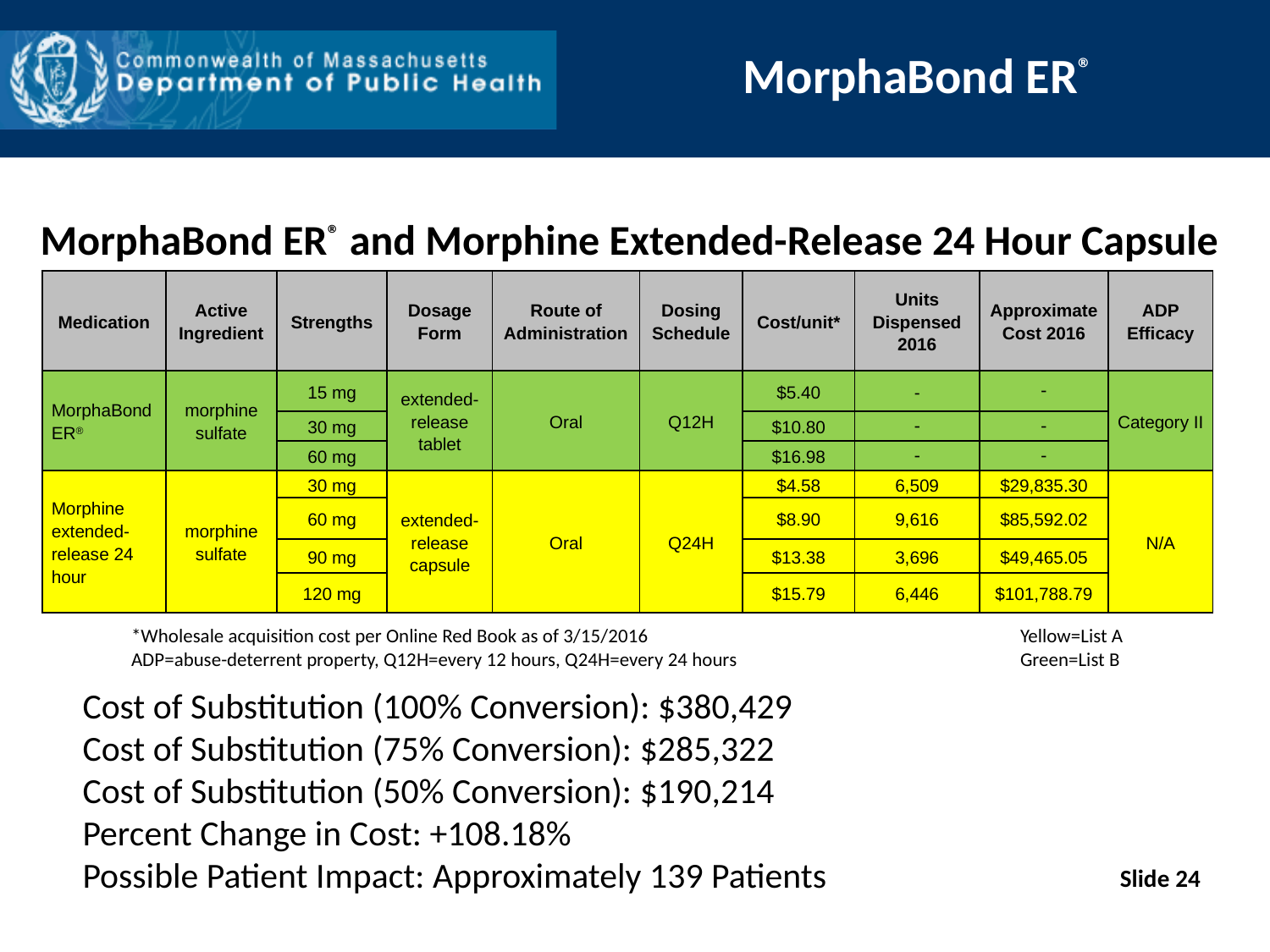

# MorphaBond ER®
MorphaBond ER® and Morphine Extended-Release 24 Hour Capsule
| Medication | Active Ingredient | Strengths | Dosage Form | Route of Administration | Dosing Schedule | Cost/unit\* | Units Dispensed 2016 | Approximate Cost 2016 | ADP Efficacy |
| --- | --- | --- | --- | --- | --- | --- | --- | --- | --- |
| MorphaBond ER® | morphine sulfate | 15 mg | extended-release tablet | Oral | Q12H | $5.40 | - | - | Category II |
|  |  | 30 mg |  |  |  | $10.80 | - | - |  |
|  |  | 60 mg |  |  |  | $16.98 | - | - |  |
| Morphine extended-release 24 hour | morphine sulfate | 30 mg | extended-release capsule | Oral | Q24H | $4.58 | 6,509 | $29,835.30 | N/A |
|  |  | 60 mg |  |  |  | $8.90 | 9,616 | $85,592.02 |  |
|  |  | 90 mg |  |  |  | $13.38 | 3,696 | $49,465.05 |  |
|  |  | 120 mg |  |  |  | $15.79 | 6,446 | $101,788.79 |  |
*Wholesale acquisition cost per Online Red Book as of 3/15/2016			Yellow=List A
ADP=abuse-deterrent property, Q12H=every 12 hours, Q24H=every 24 hours			Green=List B
Cost of Substitution (100% Conversion): $380,429
Cost of Substitution (75% Conversion): $285,322
Cost of Substitution (50% Conversion): $190,214
Percent Change in Cost: +108.18%
Possible Patient Impact: Approximately 139 Patients
Slide 24